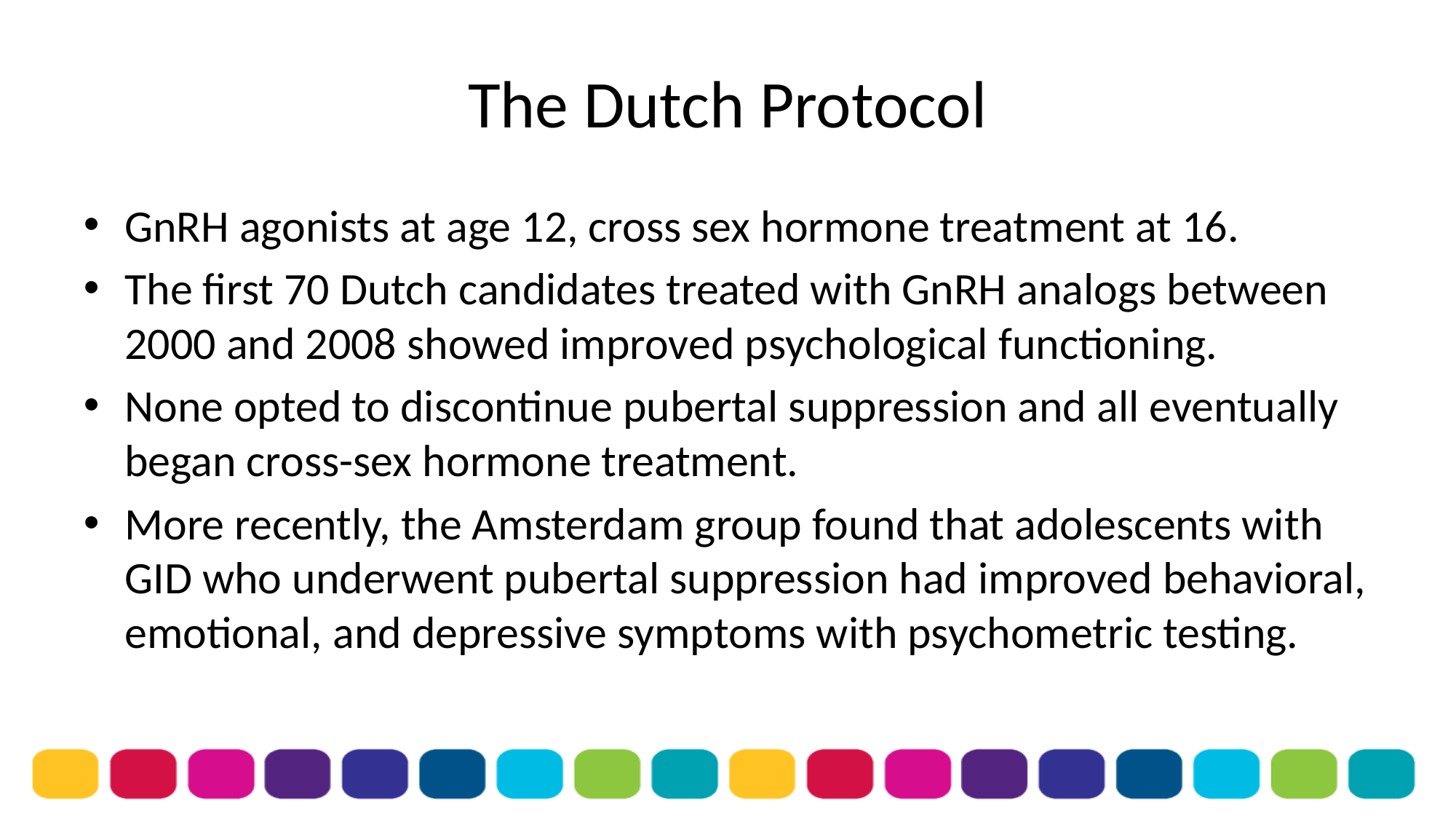

# The Dutch Protocol
GnRH agonists at age 12, cross sex hormone treatment at 16.
The first 70 Dutch candidates treated with GnRH analogs between 2000 and 2008 showed improved psychological functioning.
None opted to discontinue pubertal suppression and all eventually began cross-sex hormone treatment.
More recently, the Amsterdam group found that adolescents with GID who underwent pubertal suppression had improved behavioral, emotional, and depressive symptoms with psychometric testing.